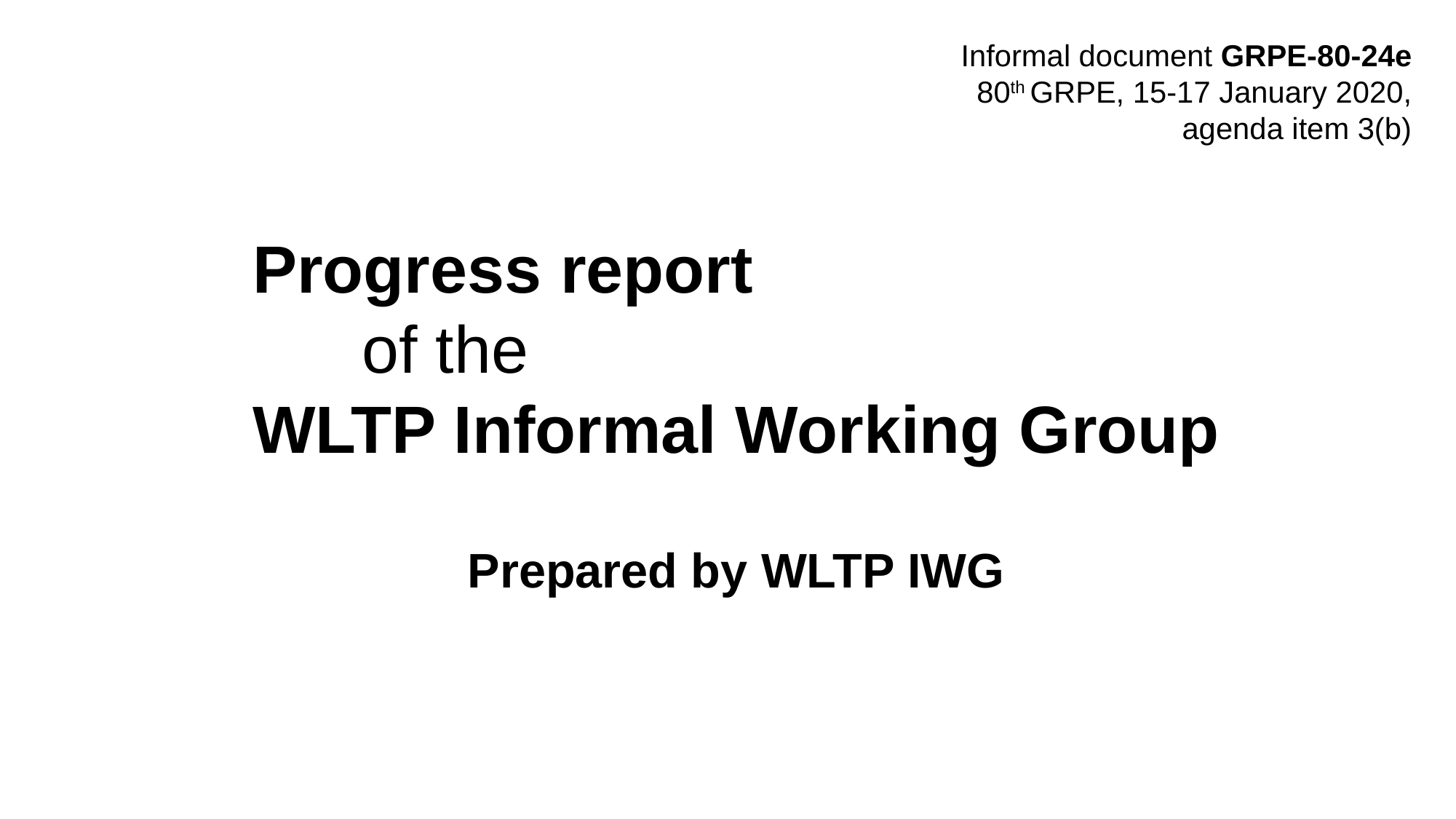

Informal document GRPE-80-24e
80th GRPE, 15-17 January 2020,
agenda item 3(b)
Progress report
	of the
WLTP Informal Working Group

Prepared by WLTP IWG